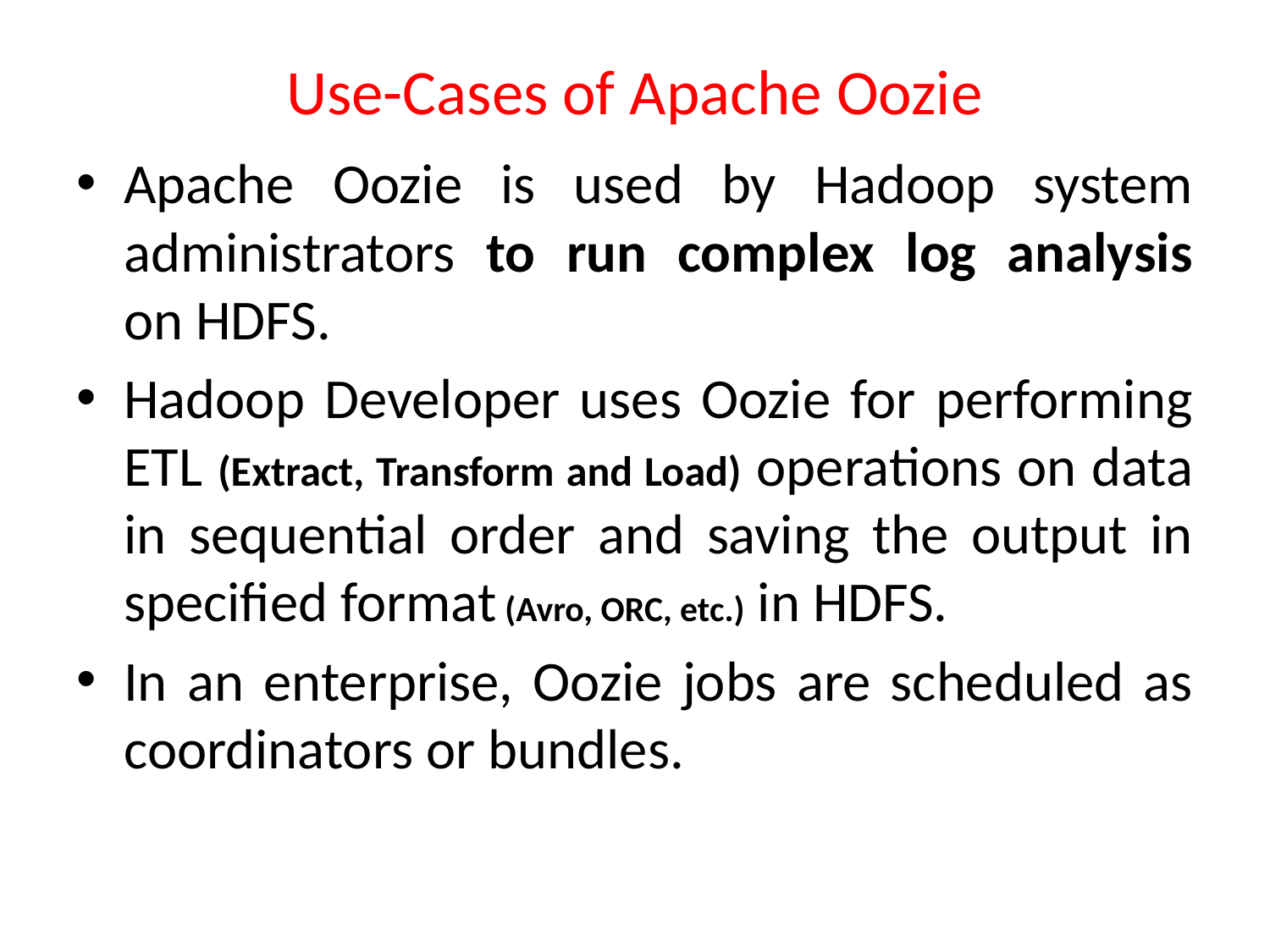

# Use-Cases of Apache Oozie
Apache Oozie is used by Hadoop system administrators to run complex log analysis on HDFS.
Hadoop Developer uses Oozie for performing ETL (Extract, Transform and Load) operations on data in sequential order and saving the output in specified format (Avro, ORC, etc.) in HDFS.
In an enterprise, Oozie jobs are scheduled as coordinators or bundles.